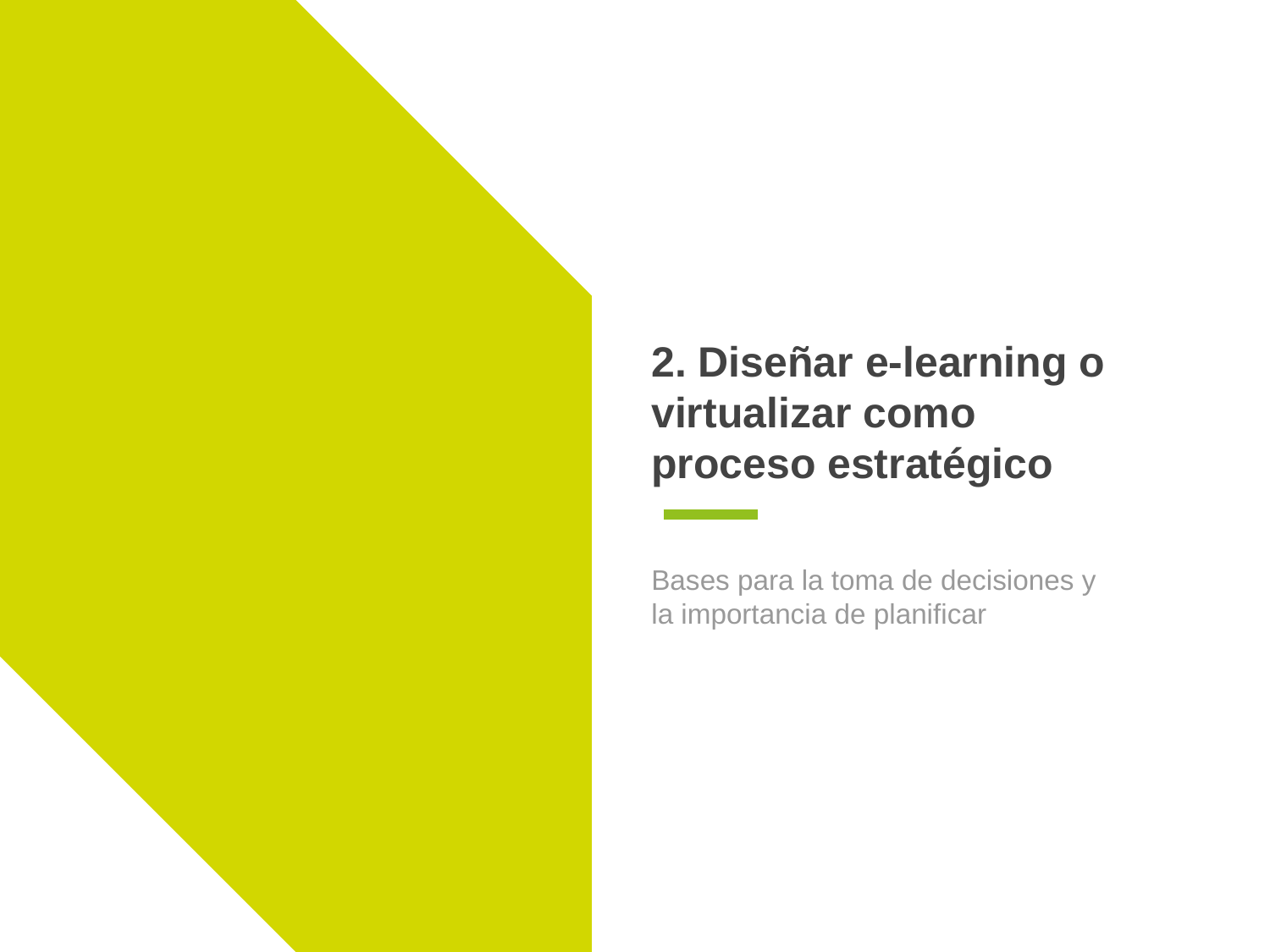

# 2. Diseñar e-learning o virtualizar como proceso estratégico
Bases para la toma de decisiones y la importancia de planificar